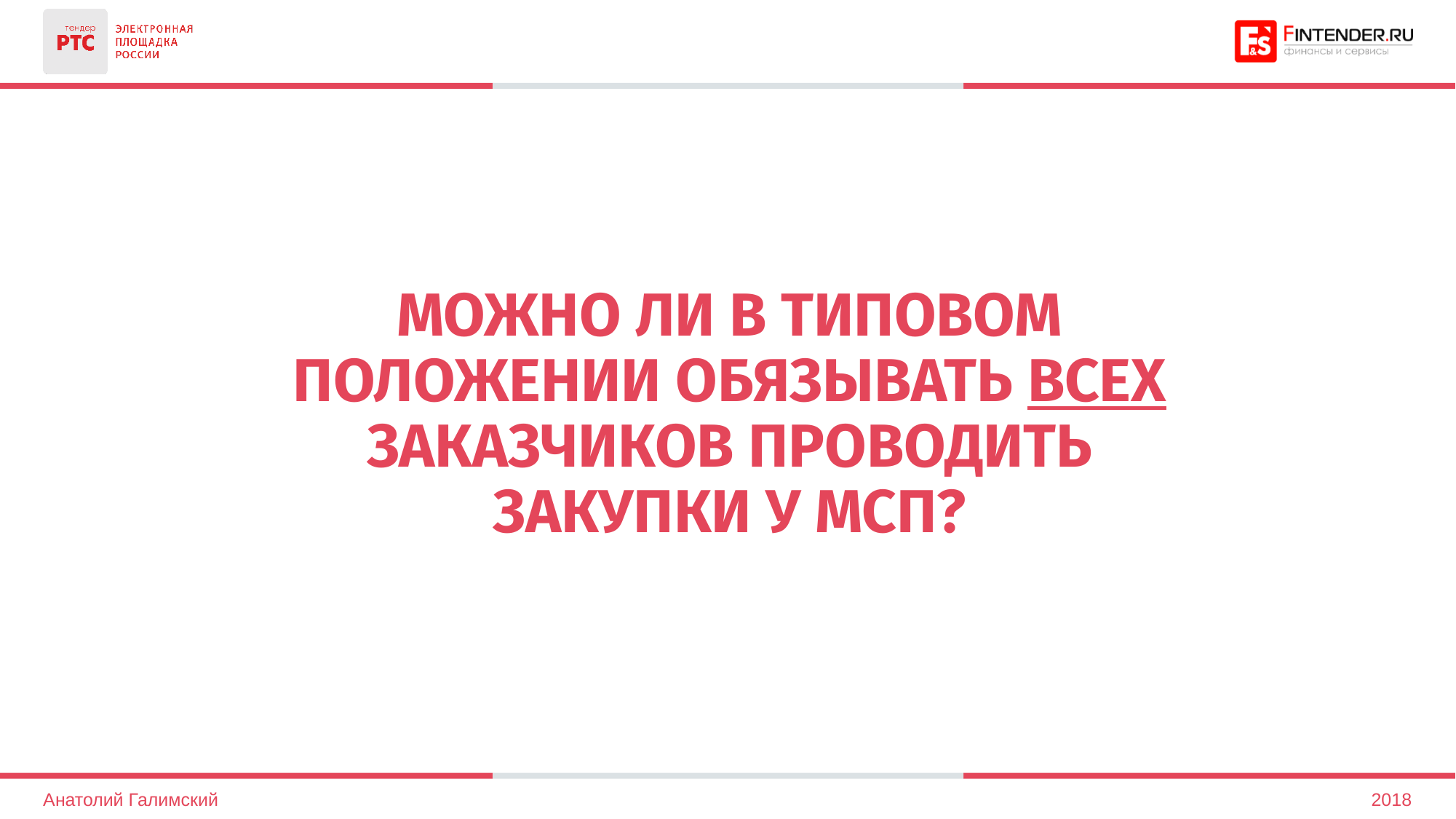

Можно ли в типовом положении обязывать всех заказчиков проводить закупки у мсп?
2018
Анатолий Галимский